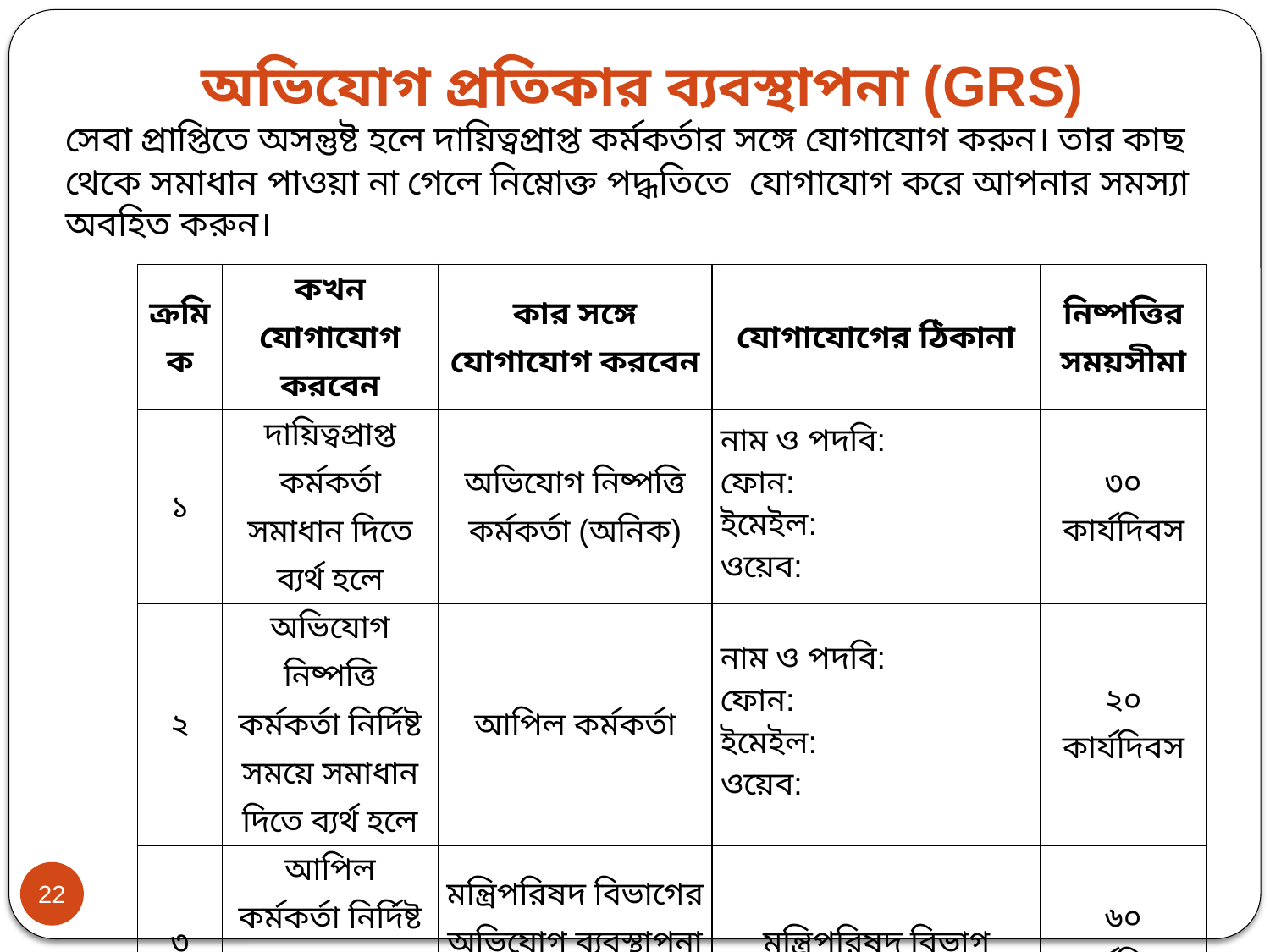

অভিযোগ প্রতিকার ব্যবস্থাপনা (GRS)
সেবা প্রাপ্তিতে অসন্তুষ্ট হলে দায়িত্বপ্রাপ্ত কর্মকর্তার সঙ্গে যোগাযোগ করুন। তার কাছ থেকে সমাধান পাওয়া না গেলে নিম্নোক্ত পদ্ধতিতে  যোগাযোগ করে আপনার সমস্যা অবহিত করুন।
| ক্রমিক | কখন যোগাযোগ করবেন | কার সঙ্গে যোগাযোগ করবেন | যোগাযোগের ঠিকানা | নিষ্পত্তির সময়সীমা |
| --- | --- | --- | --- | --- |
| ১ | দায়িত্বপ্রাপ্ত কর্মকর্তা সমাধান দিতে ব্যর্থ হলে | অভিযোগ নিষ্পত্তি কর্মকর্তা (অনিক) | নাম ও পদবি: ফোন: ইমেইল: ওয়েব: | ৩০ কার্যদিবস |
| ২ | অভিযোগ নিষ্পত্তি কর্মকর্তা নির্দিষ্ট সময়ে সমাধান দিতে ব্যর্থ হলে | আপিল কর্মকর্তা | নাম ও পদবি: ফোন: ইমেইল: ওয়েব: | ২০ কার্যদিবস |
| ৩ | আপিল কর্মকর্তা নির্দিষ্ট সময়ে সমাধান দিতে ব্যর্থ হলে | মন্ত্রিপরিষদ বিভাগের অভিযোগ ব্যবস্থাপনা সেল | মন্ত্রিপরিষদ বিভাগ | ৬০ কার্যদিবস |
22